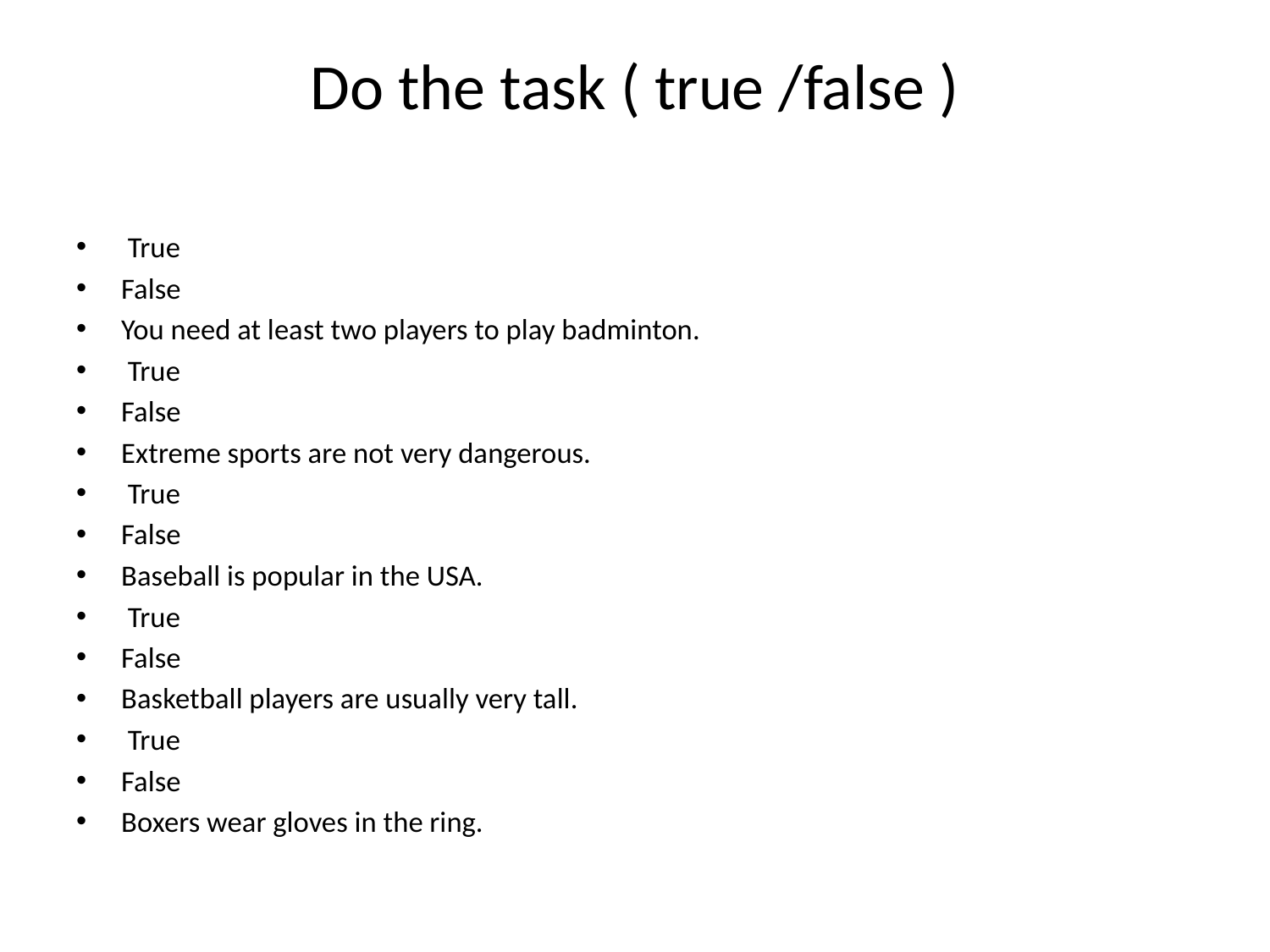

# Do the task ( true /false )
 True
False
You need at least two players to play badminton.
 True
False
Extreme sports are not very dangerous.
 True
False
Baseball is popular in the USA.
 True
False
Basketball players are usually very tall.
 True
False
Boxers wear gloves in the ring.